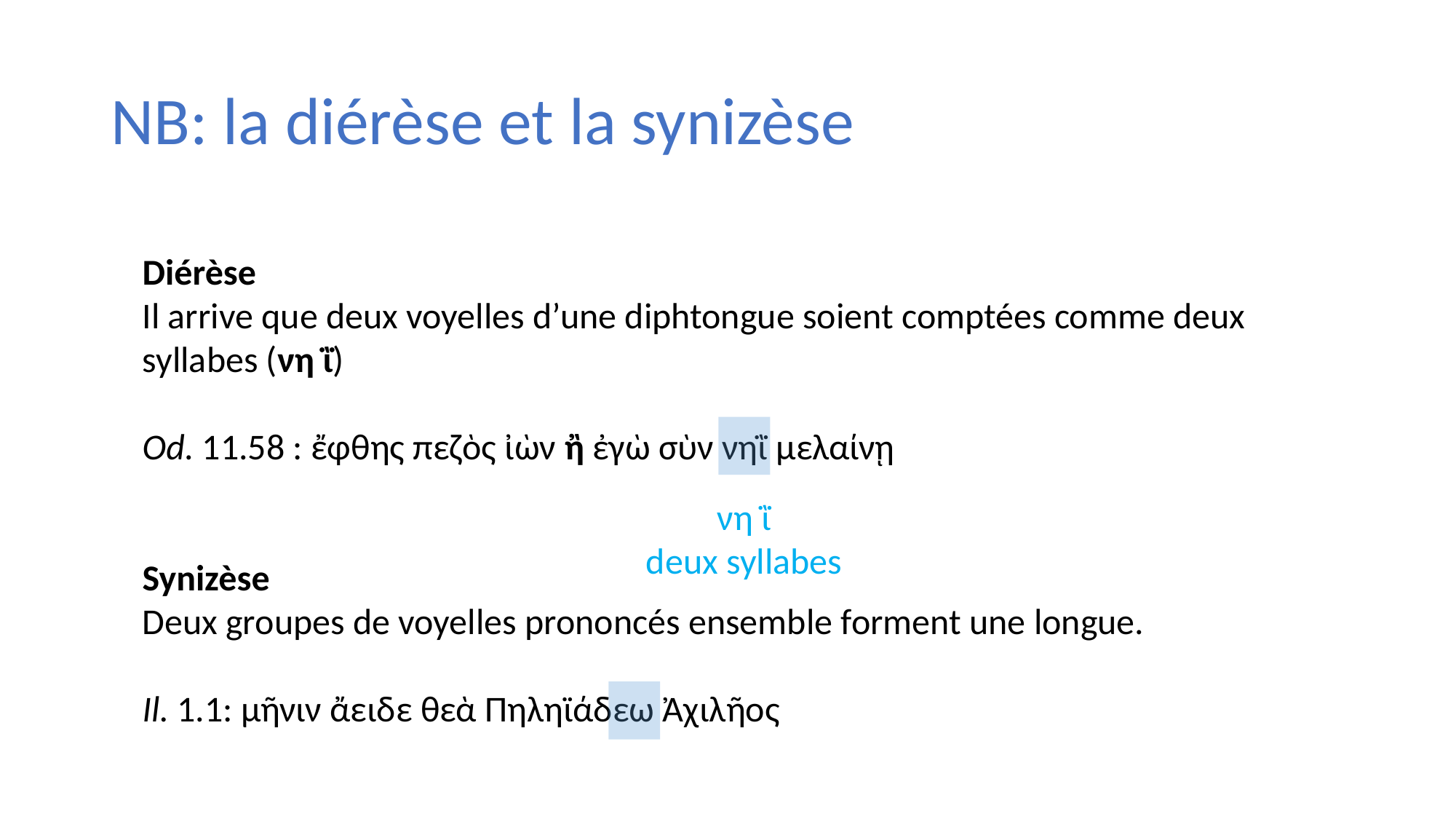

# NB: la diérèse et la synizèse
Diérèse
Il arrive que deux voyelles d’une diphtongue soient comptées comme deux syllabes (νη ῒ)

Od. 11.58 : ἔφθης πεζὸς ἰὼν ἢ ἐγὼ σὺν νηῒ μελαίνῃ

Synizèse
Deux groupes de voyelles prononcés ensemble forment une longue.

Il. 1.1: μῆνιν ἄειδε θεὰ Πηληϊάδεω Ἀχιλῆος

νη ῒ
deux syllabes